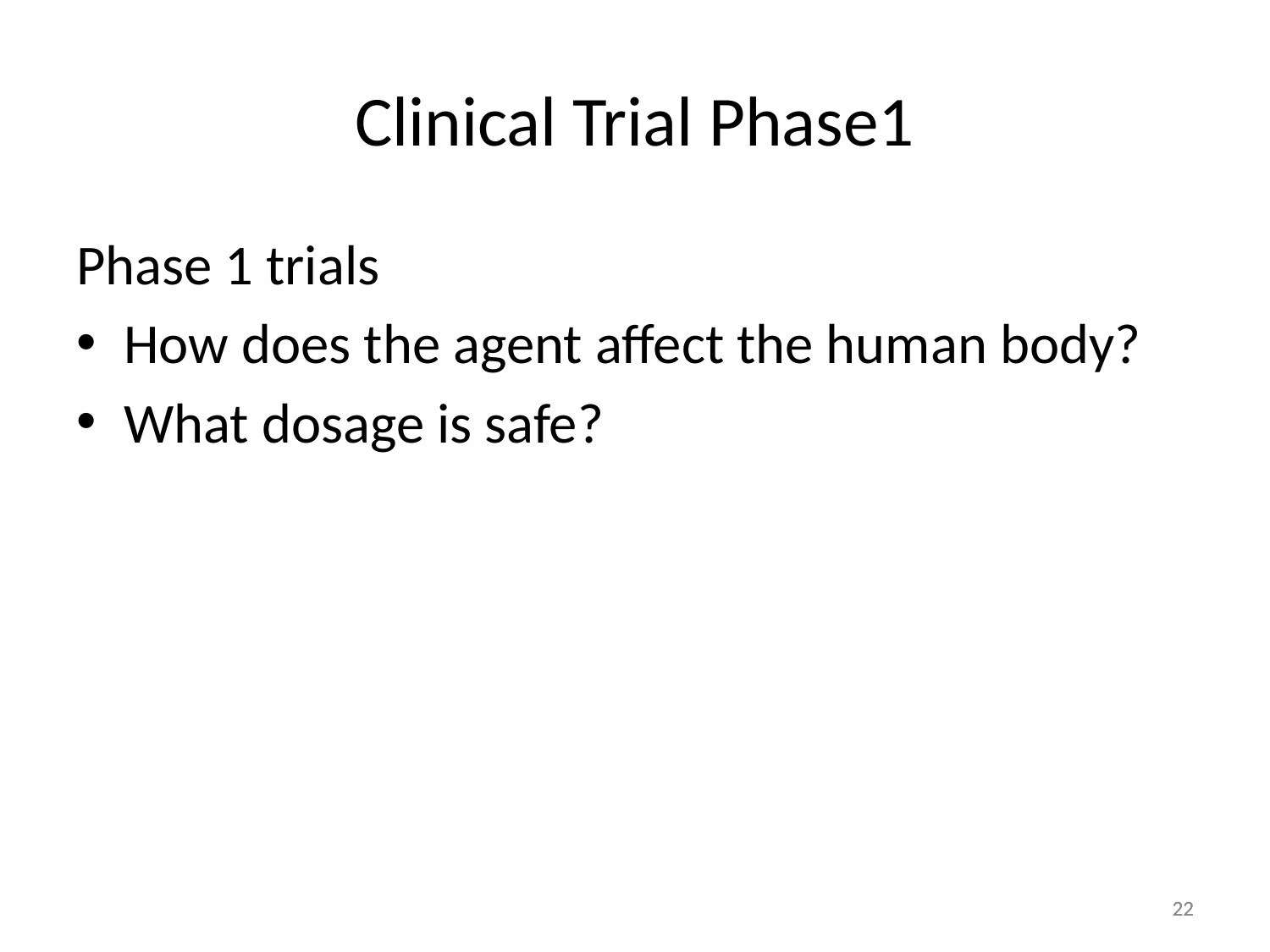

# Clinical Trial Phase1
Phase 1 trials
How does the agent affect the human body?
What dosage is safe?
22
22